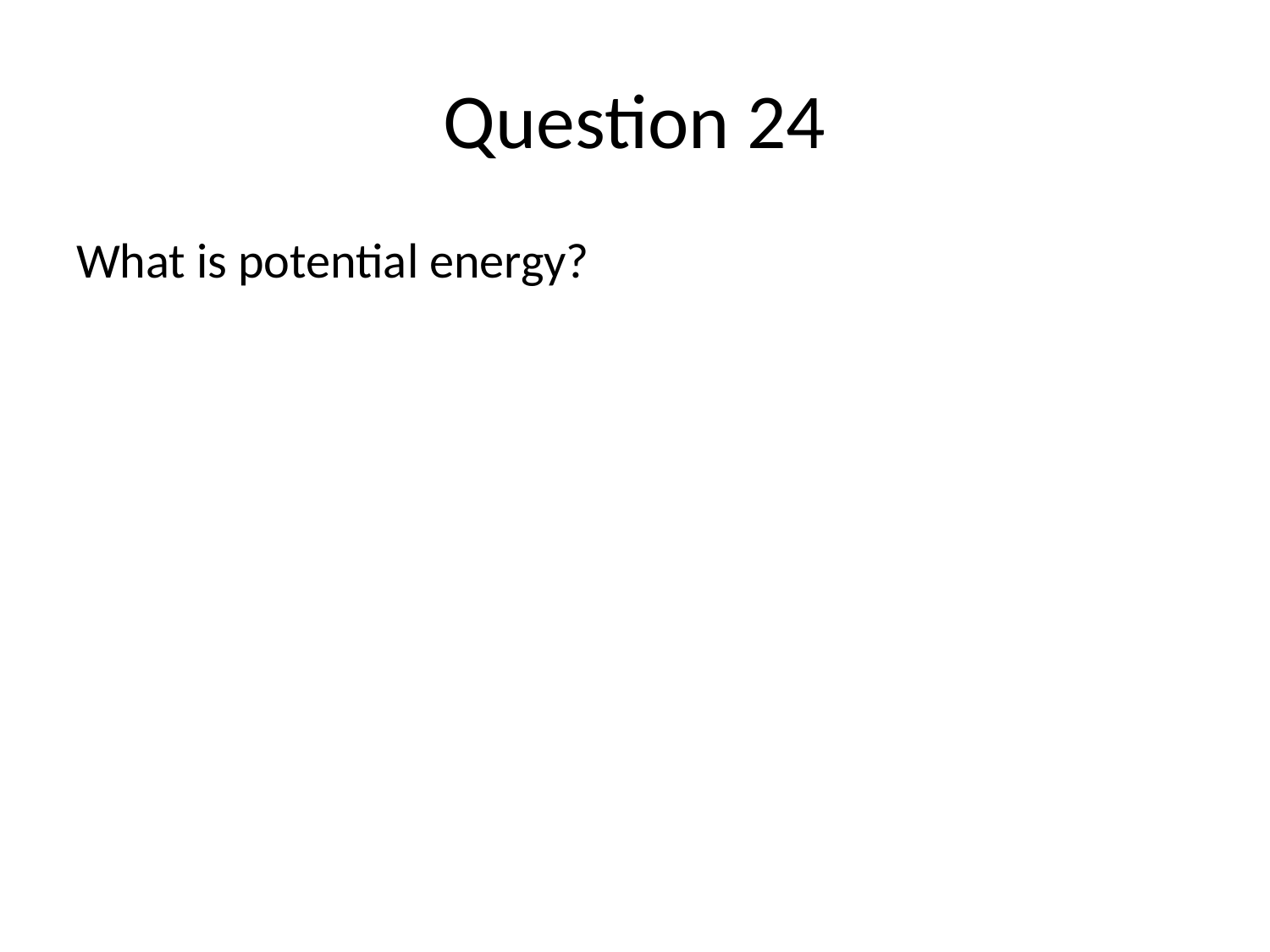

# Question 24
What is potential energy?